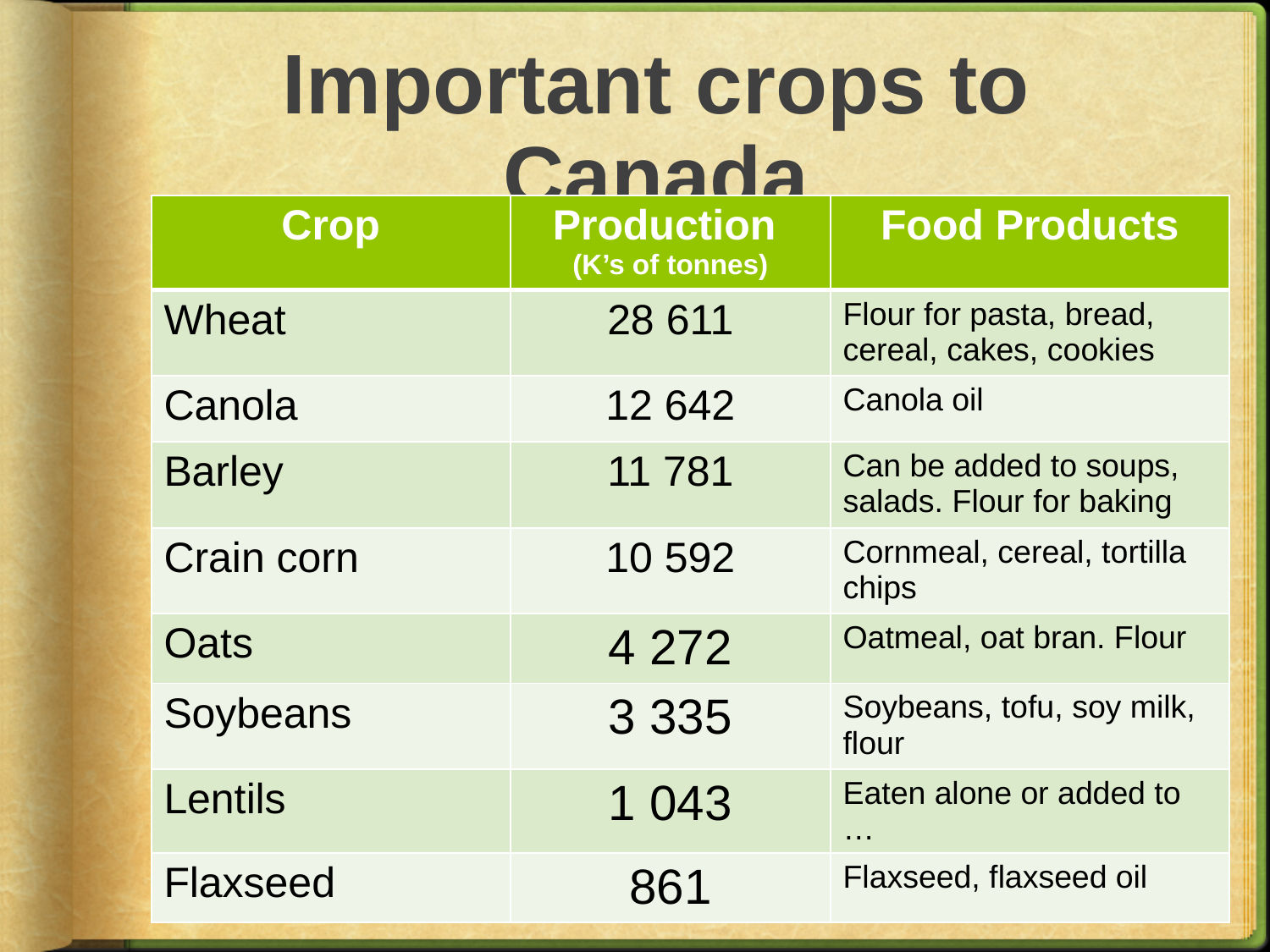

# Important crops to Canada
| Crop | Production (K’s of tonnes) | Food Products |
| --- | --- | --- |
| Wheat | 28 611 | Flour for pasta, bread, cereal, cakes, cookies |
| Canola | 12 642 | Canola oil |
| Barley | 11 781 | Can be added to soups, salads. Flour for baking |
| Crain corn | 10 592 | Cornmeal, cereal, tortilla chips |
| Oats | 4 272 | Oatmeal, oat bran. Flour |
| Soybeans | 3 335 | Soybeans, tofu, soy milk, flour |
| Lentils | 1 043 | Eaten alone or added to … |
| Flaxseed | 861 | Flaxseed, flaxseed oil |